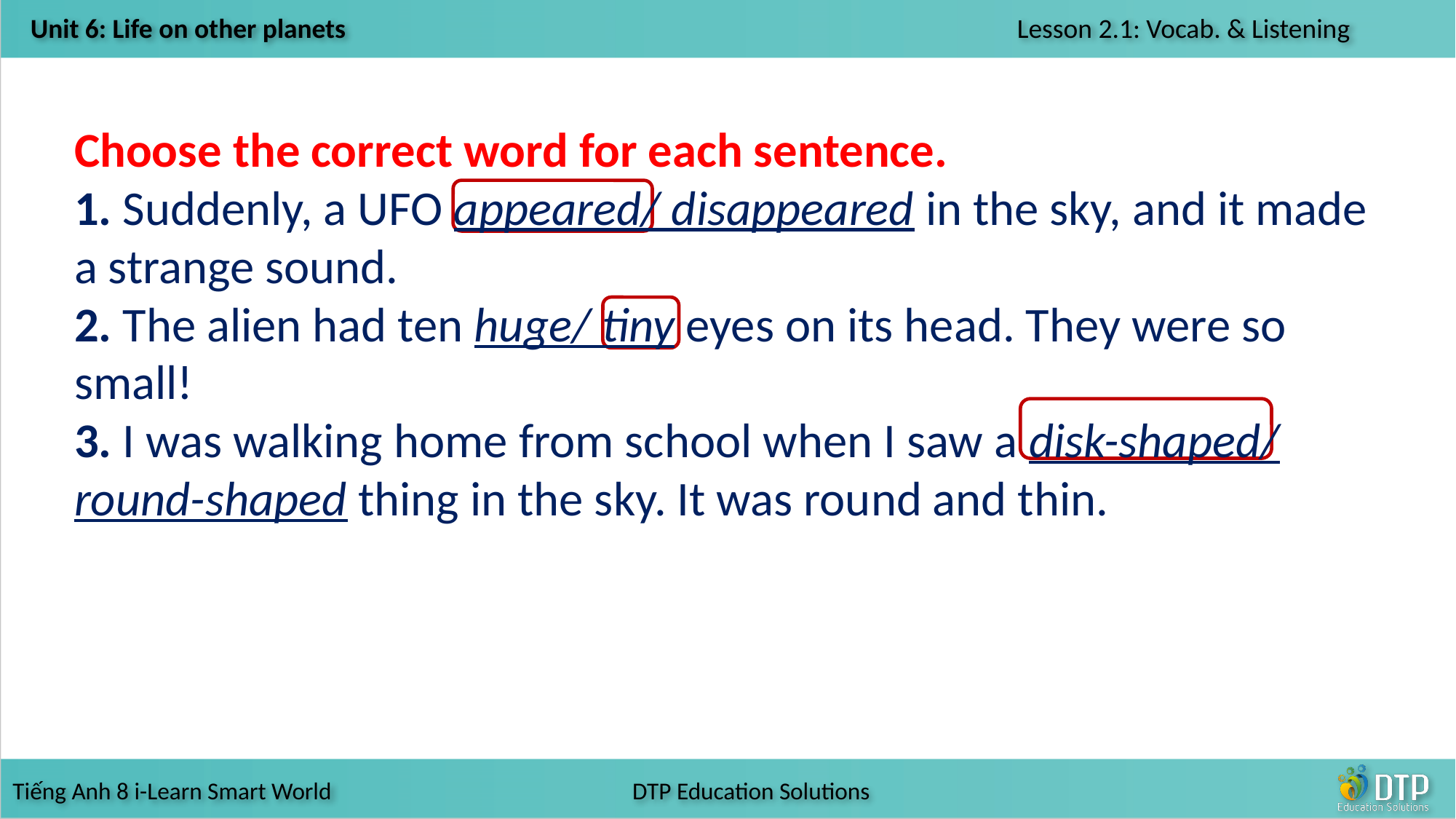

Choose the correct word for each sentence.
1. Suddenly, a UFO appeared/ disappeared in the sky, and it made a strange sound.
2. The alien had ten huge/ tiny eyes on its head. They were so small!
3. I was walking home from school when I saw a disk-shaped/ round-shaped thing in the sky. It was round and thin.